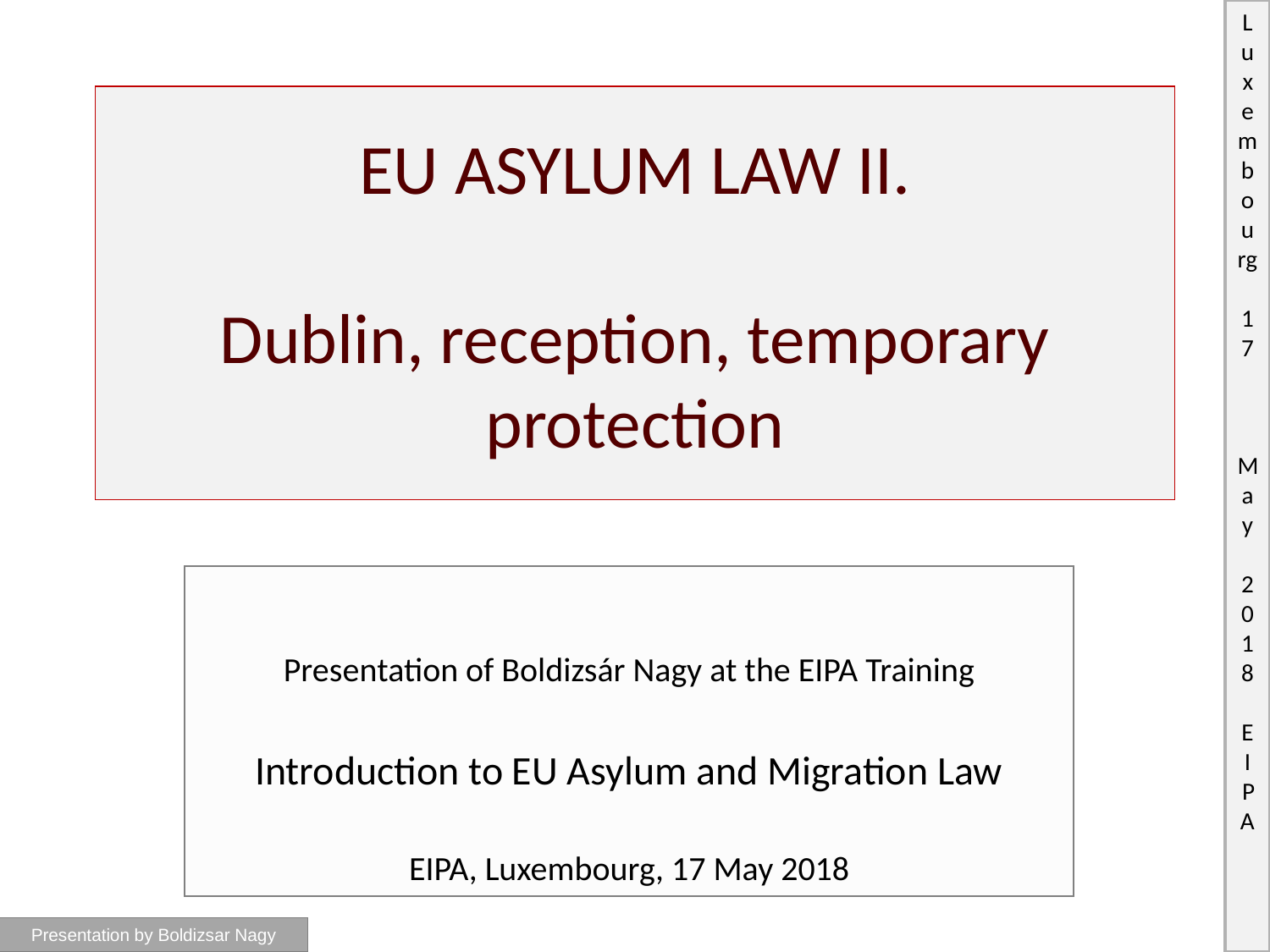

# EU ASYLUM LAW II. Dublin, reception, temporary protection

Presentation of Boldizsár Nagy at the EIPA Training

Introduction to EU Asylum and Migration Law

EIPA, Luxembourg, 17 May 2018